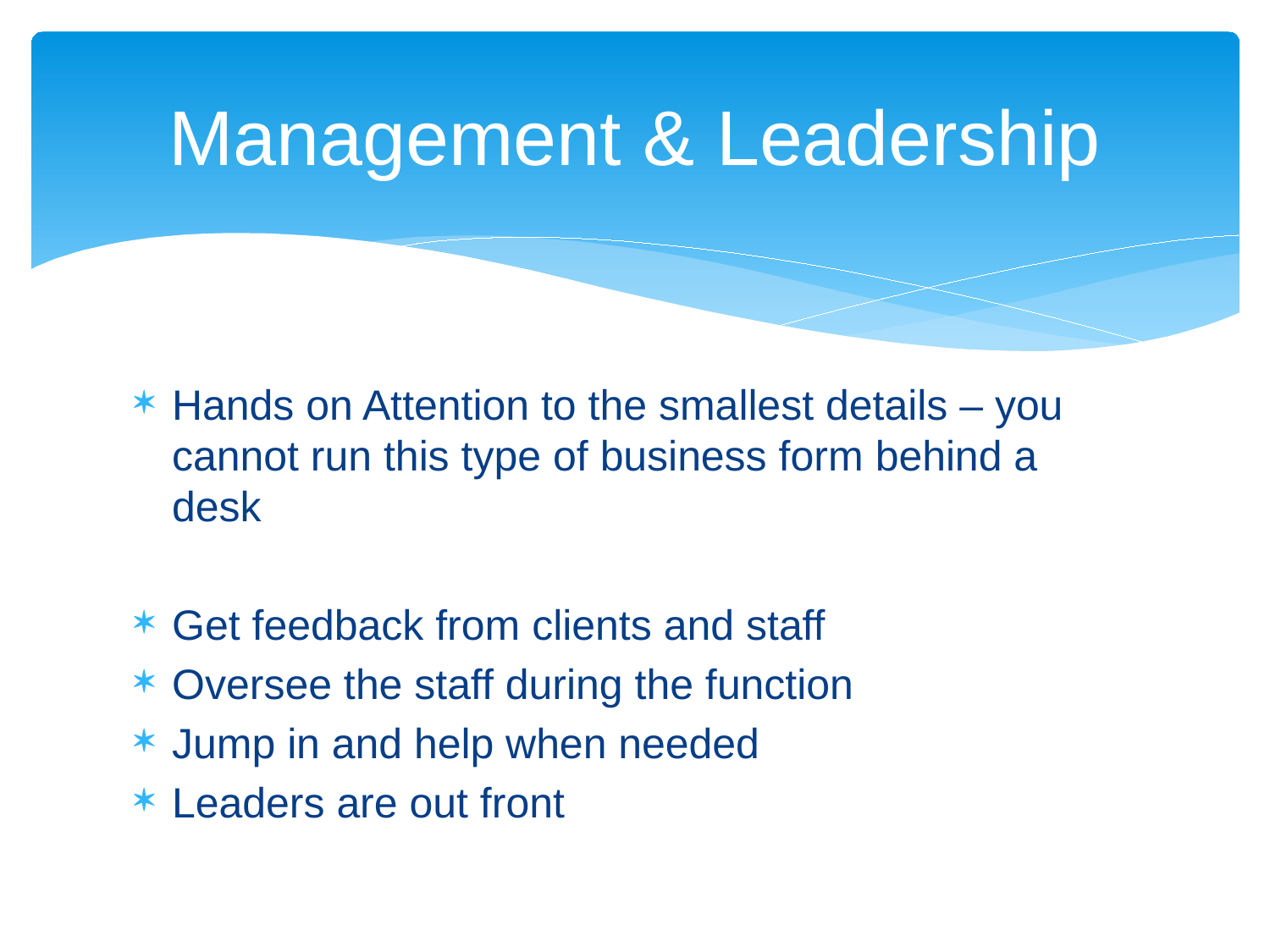

# Management & Leadership
Hands on Attention to the smallest details – you cannot run this type of business form behind a desk

Get feedback from clients and staff
Oversee the staff during the function
Jump in and help when needed
Leaders are out front